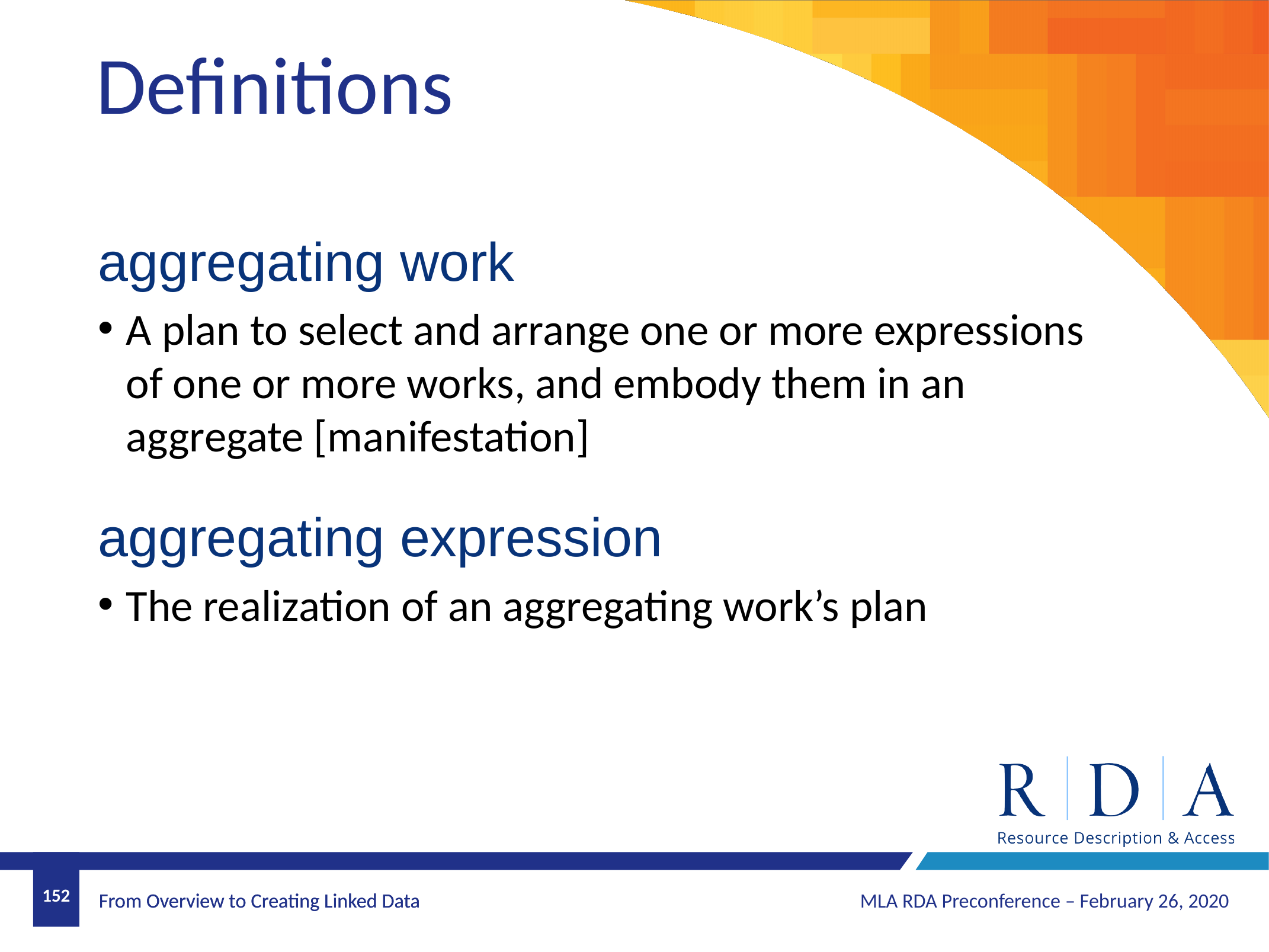

# Definitions
aggregating work
A plan to select and arrange one or more expressions
of one or more works, and embody them in an
aggregate [manifestation]

aggregating expression
The realization of an aggregating work’s plan
MLA RDA Preconference – February 26, 2020